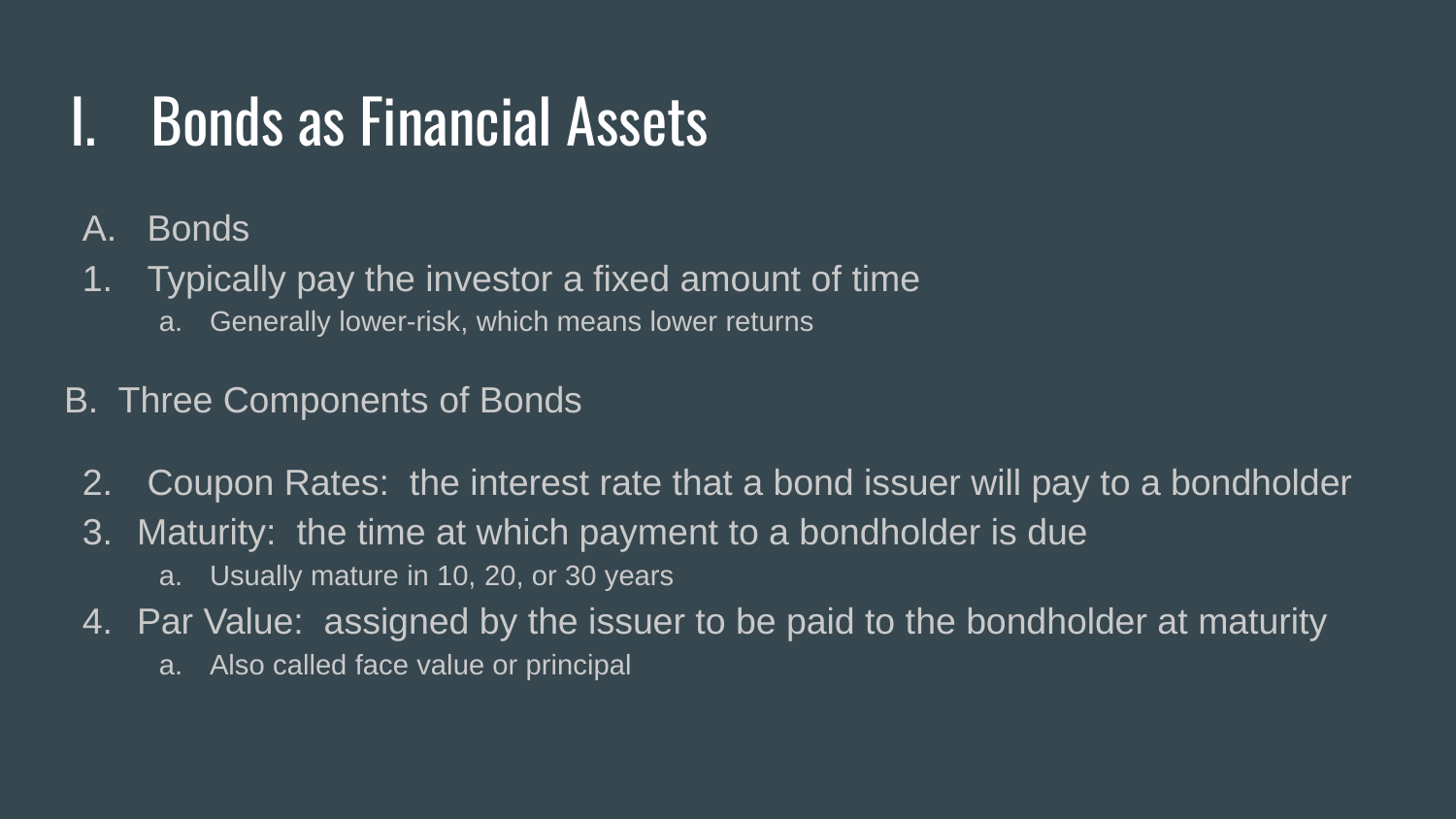

# Bonds as Financial Assets
 Bonds
 Typically pay the investor a fixed amount of time
Generally lower-risk, which means lower returns
B.  Three Components of Bonds
 Coupon Rates:  the interest rate that a bond issuer will pay to a bondholder
Maturity:  the time at which payment to a bondholder is due
Usually mature in 10, 20, or 30 years
Par Value:  assigned by the issuer to be paid to the bondholder at maturity
Also called face value or principal